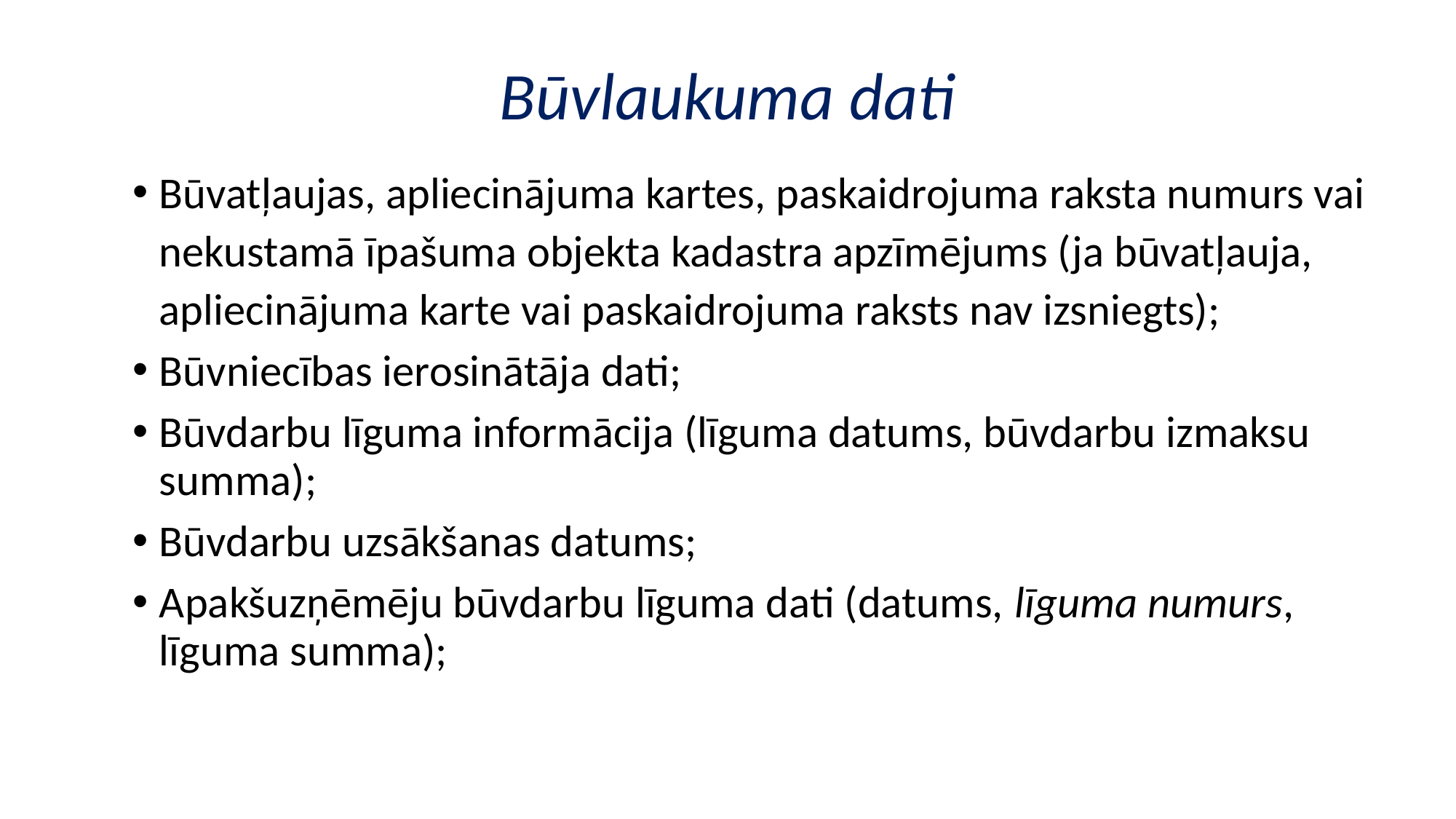

# Būvlaukuma dati
Būvatļaujas, apliecinājuma kartes, paskaidrojuma raksta numurs vai nekustamā īpašuma objekta kadastra apzīmējums (ja būvatļauja, apliecinājuma karte vai paskaidrojuma raksts nav izsniegts);
Būvniecības ierosinātāja dati;
Būvdarbu līguma informācija (līguma datums, būvdarbu izmaksu summa);
Būvdarbu uzsākšanas datums;
Apakšuzņēmēju būvdarbu līguma dati (datums, līguma numurs, līguma summa);